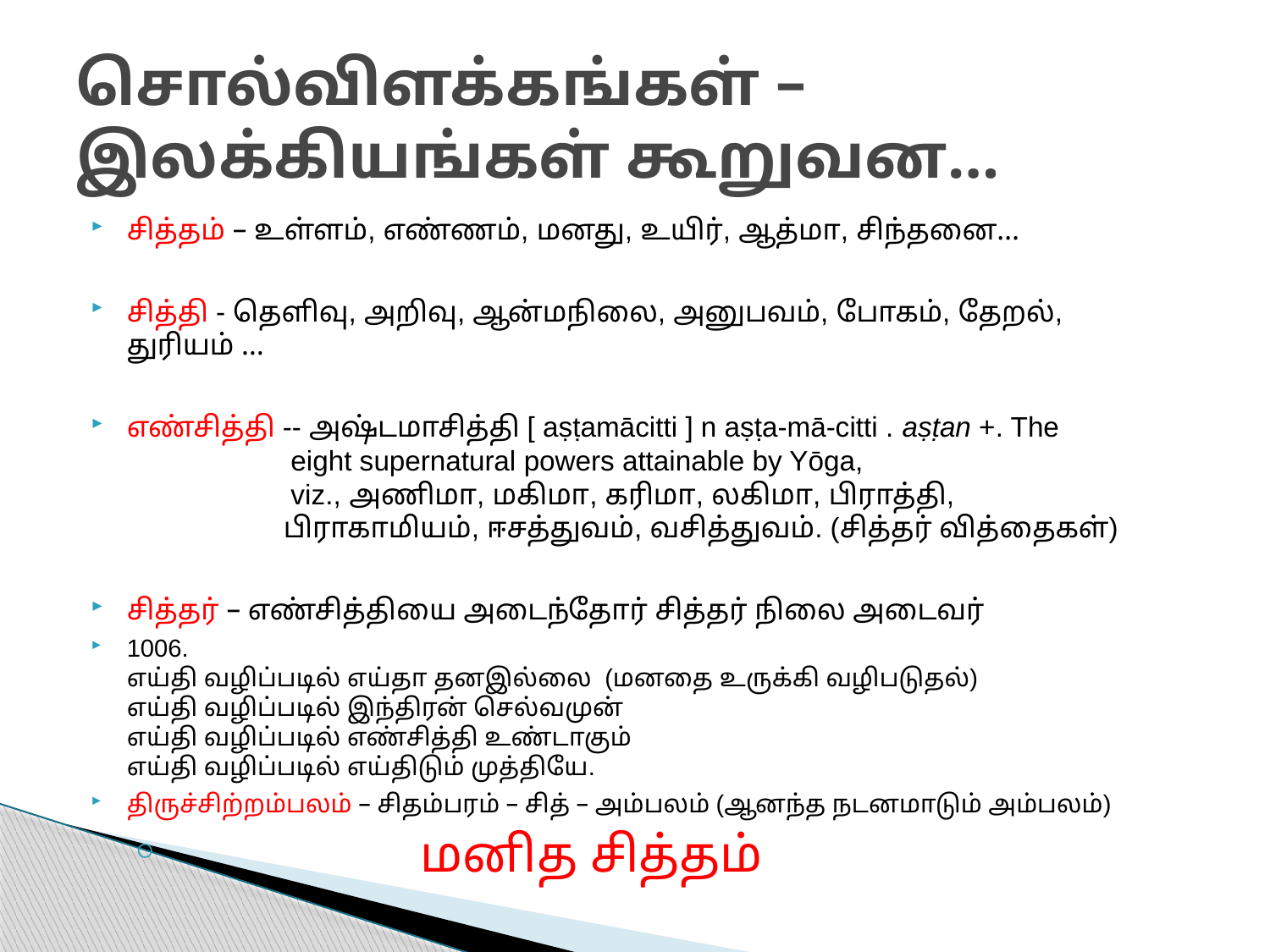

# சொல்விளக்கங்கள் – இலக்கியங்கள் கூறுவன…
சித்தம் – உள்ளம், எண்ணம், மனது, உயிர், ஆத்மா, சிந்தனை…

சித்தி - தெளிவு, அறிவு, ஆன்மநிலை, அனுபவம், போகம், தேறல், 	     துரியம் …

எண்சித்தி -- அஷ்டமாசித்தி [ aṣṭamācitti ] n aṣṭa-mā-citti . aṣṭan +. The
                     eight supernatural powers attainable by Yōga,
                     viz., அணிமா, மகிமா, கரிமா, லகிமா, பிராத்தி,
                    பிராகாமியம், ஈசத்துவம், வசித்துவம். (சித்தர் வித்தைகள்)

சித்தர் – எண்சித்தியை அடைந்தோர் சித்தர் நிலை அடைவர்
1006.
எய்தி வழிப்படில் எய்தா தனஇல்லை  (மனதை உருக்கி வழிபடுதல்)
எய்தி வழிப்படில் இந்திரன் செல்வமுன்
எய்தி வழிப்படில் எண்சித்தி உண்டாகும்
எய்தி வழிப்படில் எய்திடும் முத்தியே.
திருச்சிற்றம்பலம் – சிதம்பரம் – சித் – அம்பலம் (ஆனந்த நடனமாடும் அம்பலம்)
                    மனித சித்தம்